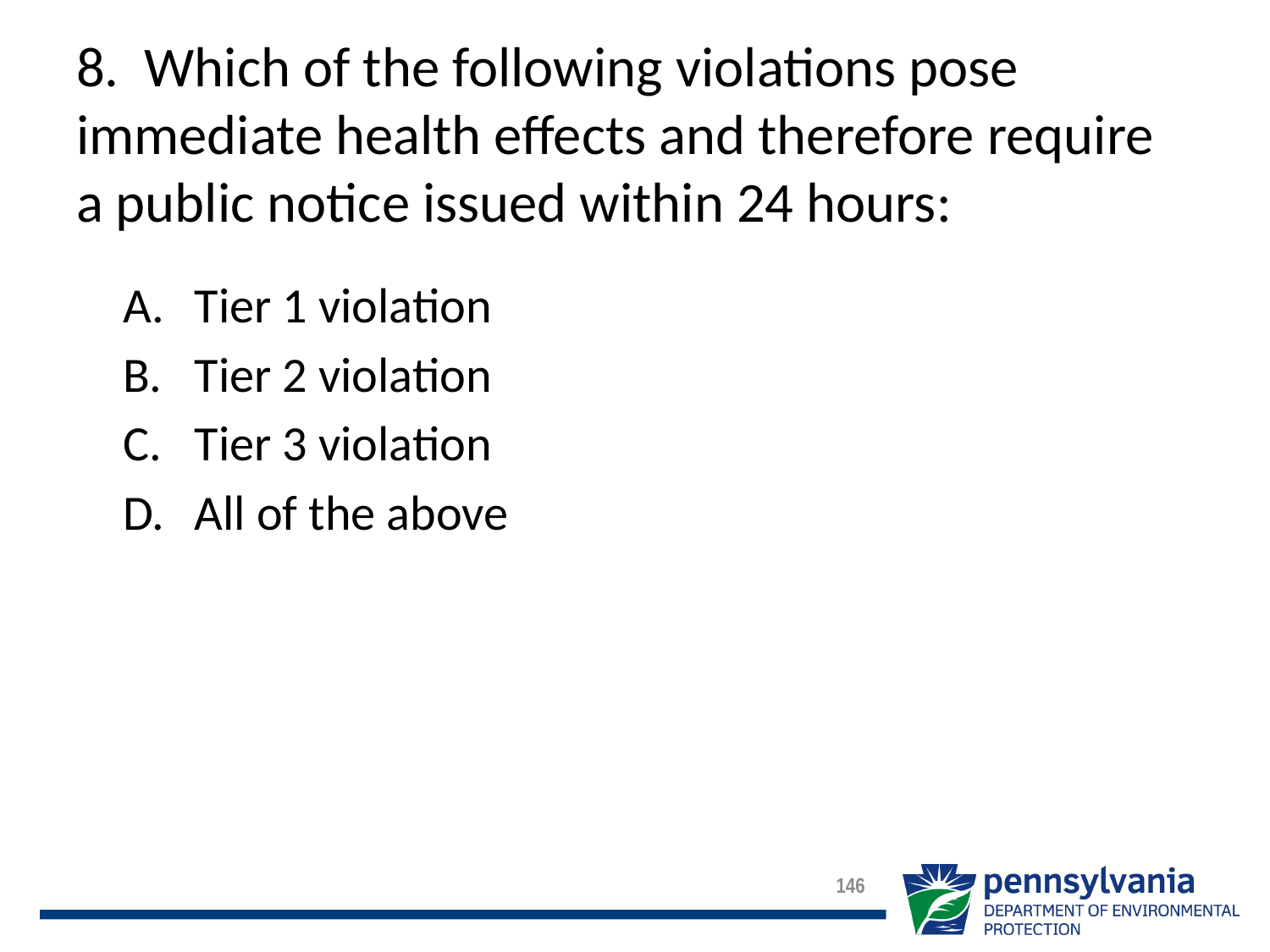

# 8.  Which of the following violations pose immediate health effects and therefore require a public notice issued within 24 hours:
Tier 1 violation
Tier 2 violation
Tier 3 violation
All of the above

146